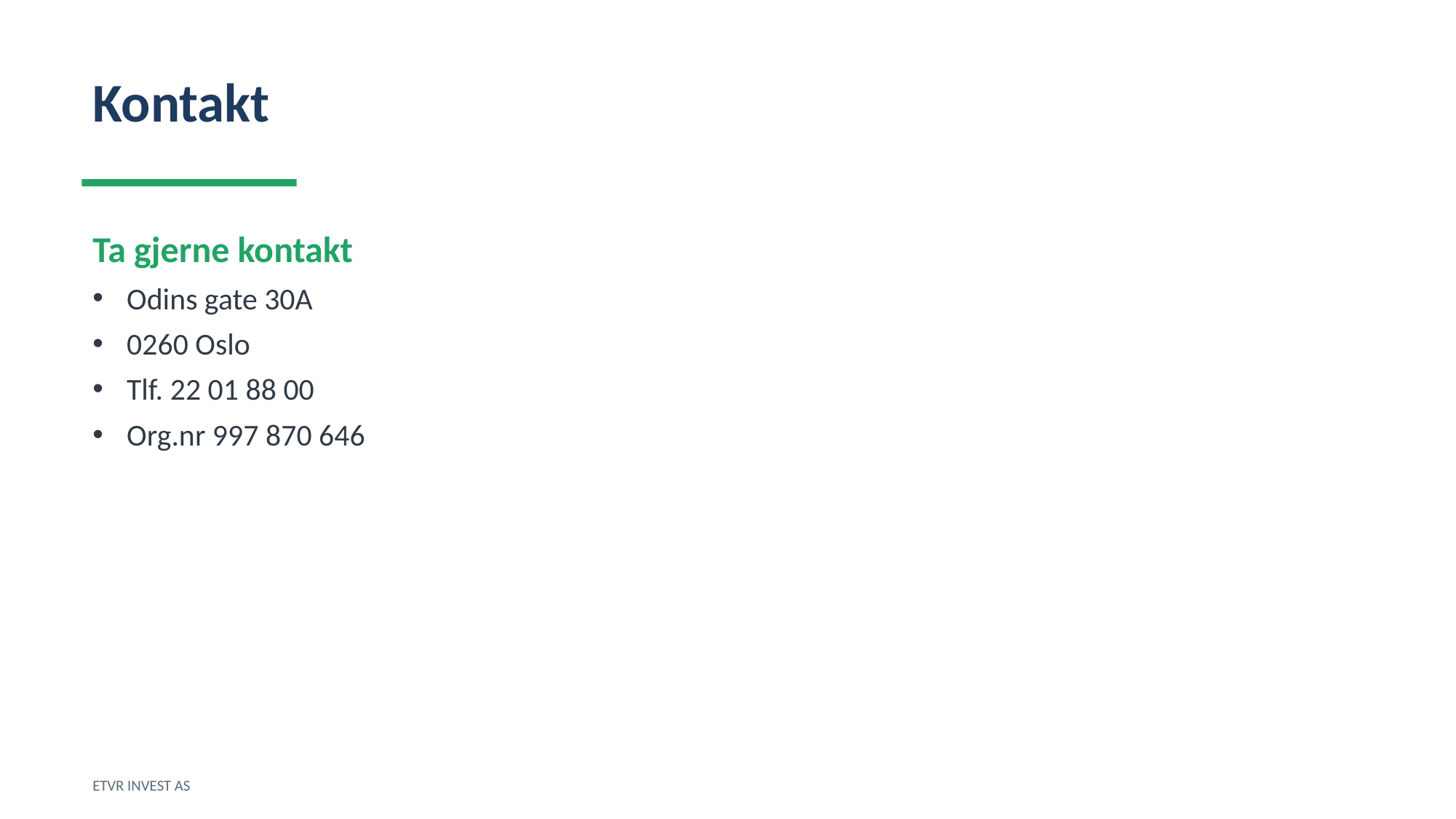

Kontakt

Ta gjerne kontakt
Odins gate 30A
0260 Oslo
Tlf. 22 01 88 00
Org.nr 997 870 646
ETVR INVEST AS